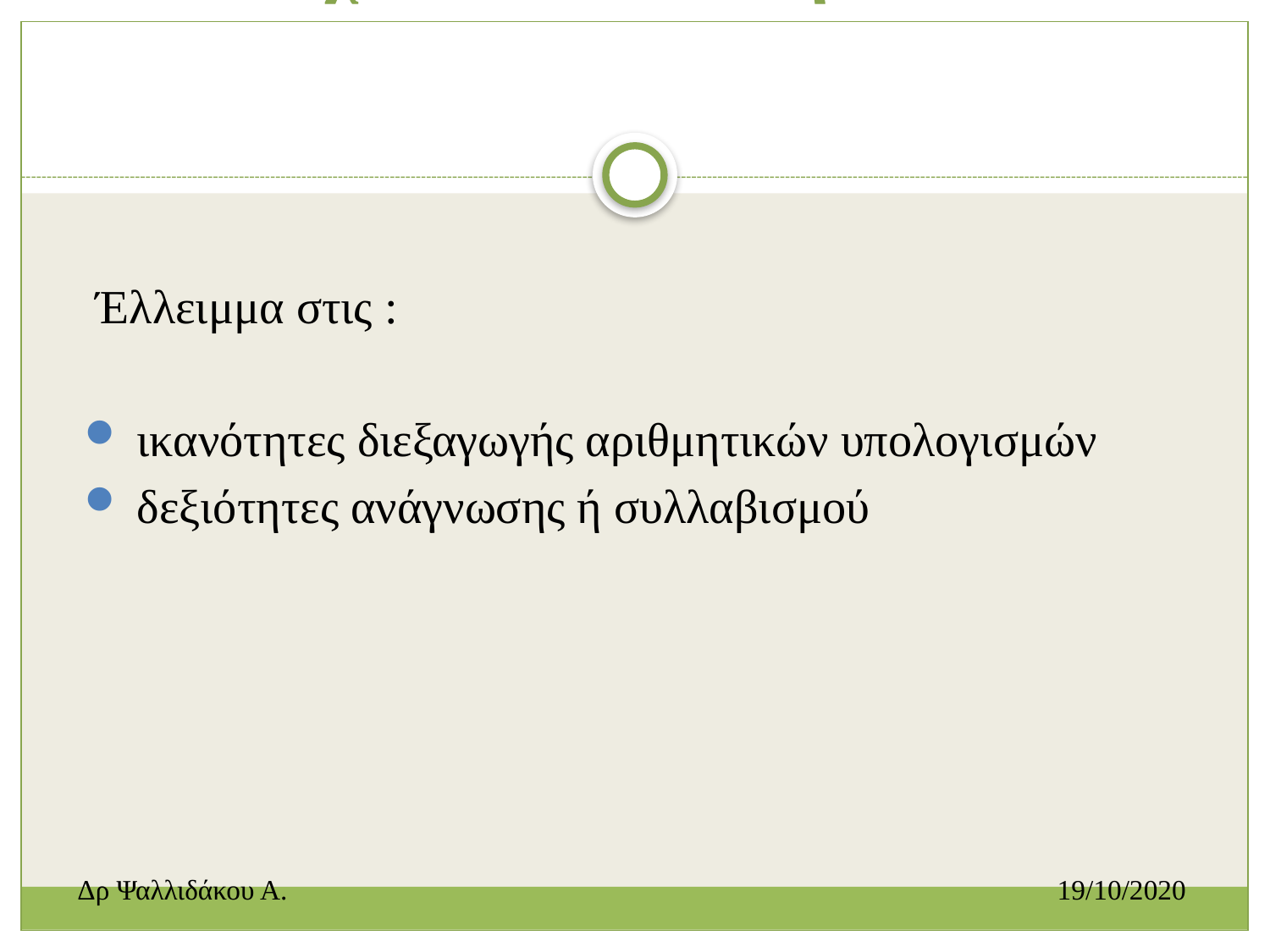

# ΕΜΔ:  Μεικτή Διαταραχή των Σχολικών Ικανοτήτων

 Έλλειμμα στις :

 ικανότητες διεξαγωγής αριθμητικών υπολογισμών
 δεξιότητες ανάγνωσης ή συλλαβισμού

Δρ Ψαλλιδάκου Α.						             19/10/2020